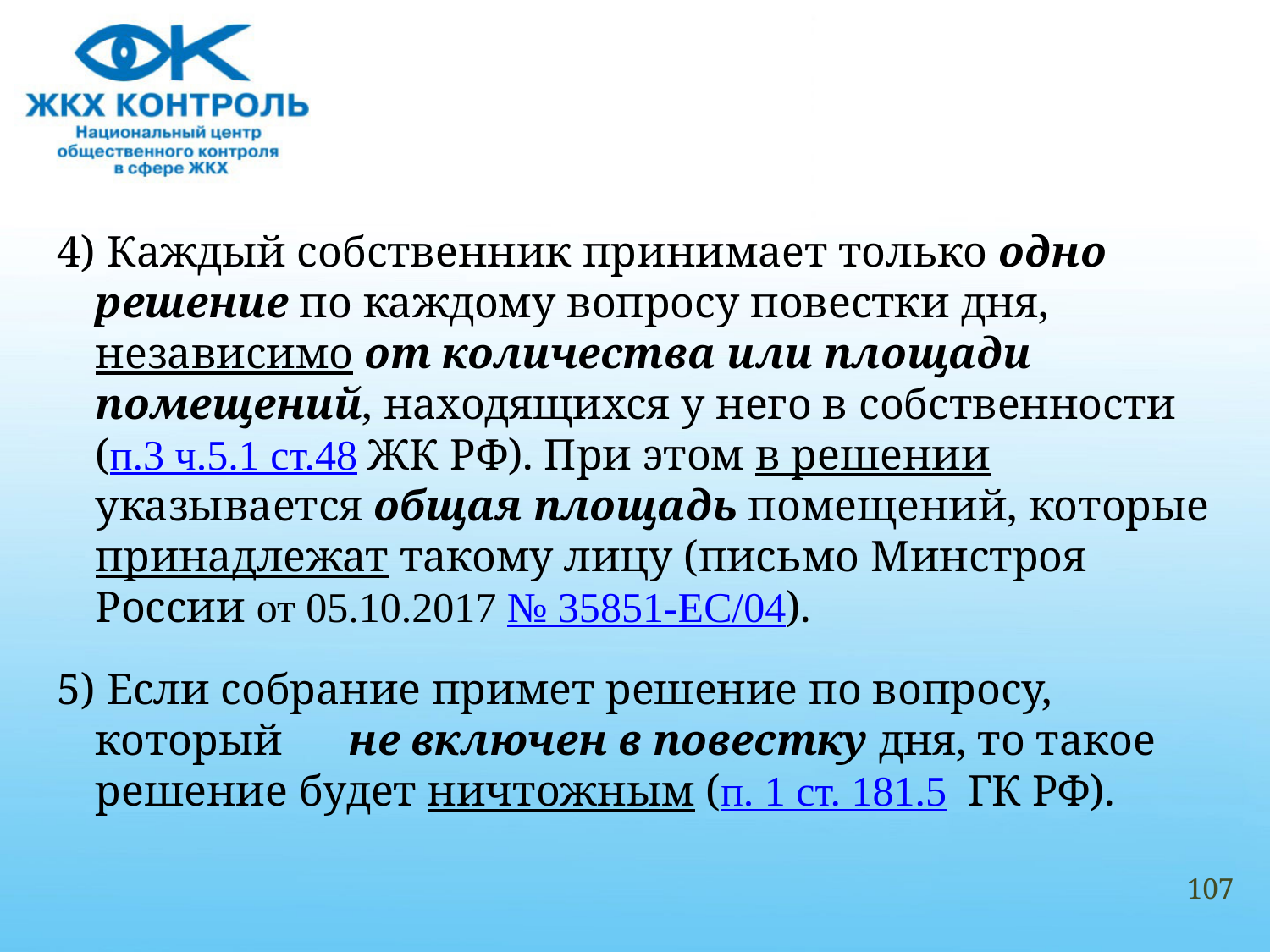

#
4) Каждый собственник принимает только одно  решение по каждому вопросу повестки дня,     независимо от количества или площади помещений, находящихся у него в собственности (п.3 ч.5.1 ст.48 ЖК РФ). При этом в решении указывается общая площадь помещений, которые принадлежат такому лицу (письмо Минстроя России от 05.10.2017 № 35851-ЕС/04).
5) Если собрание примет решение по вопросу, который      не включен в повестку дня, то такое решение будет ничтожным (п. 1 ст. 181.5  ГК РФ).

107